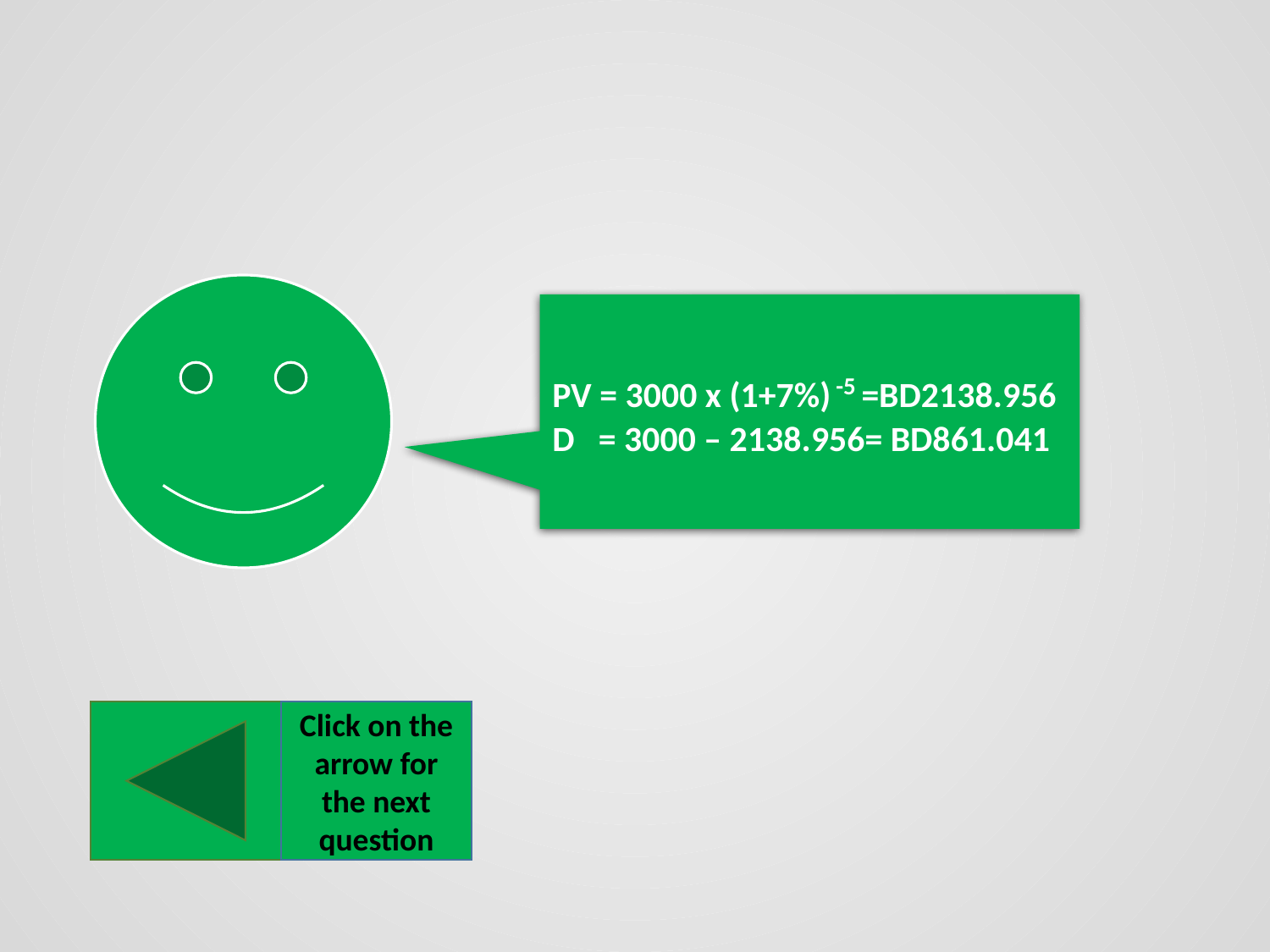

PV = 3000 x (1+7%) -5 =BD2138.956
D   = 3000 – 2138.956= BD861.041

Click on the arrow for the next question